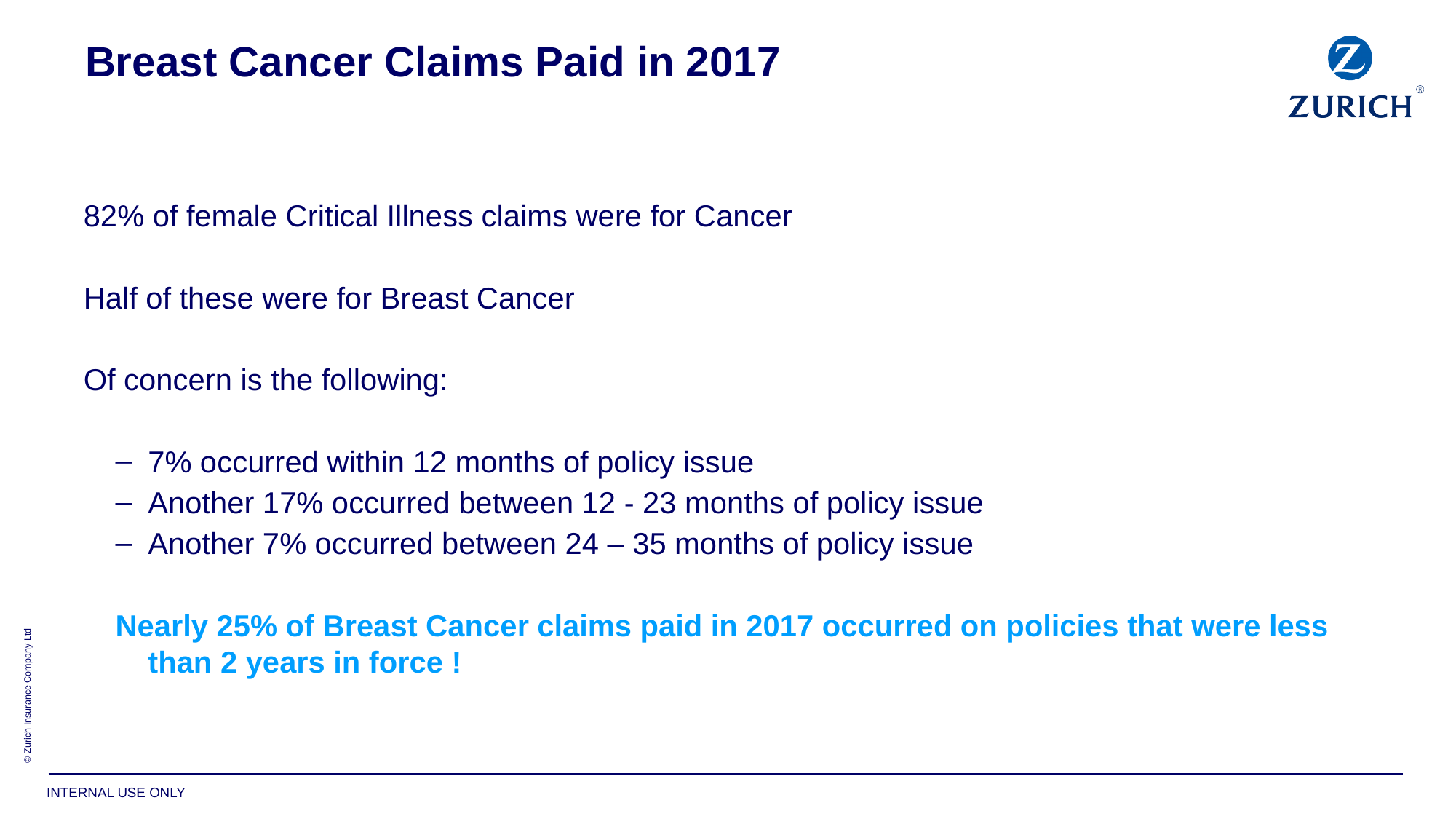

Breast Cancer Claims Paid in 2017
82% of female Critical Illness claims were for Cancer

Half of these were for Breast Cancer

Of concern is the following:

7% occurred within 12 months of policy issue
Another 17% occurred between 12 - 23 months of policy issue
Another 7% occurred between 24 – 35 months of policy issue

Nearly 25% of Breast Cancer claims paid in 2017 occurred on policies that were less than 2 years in force !